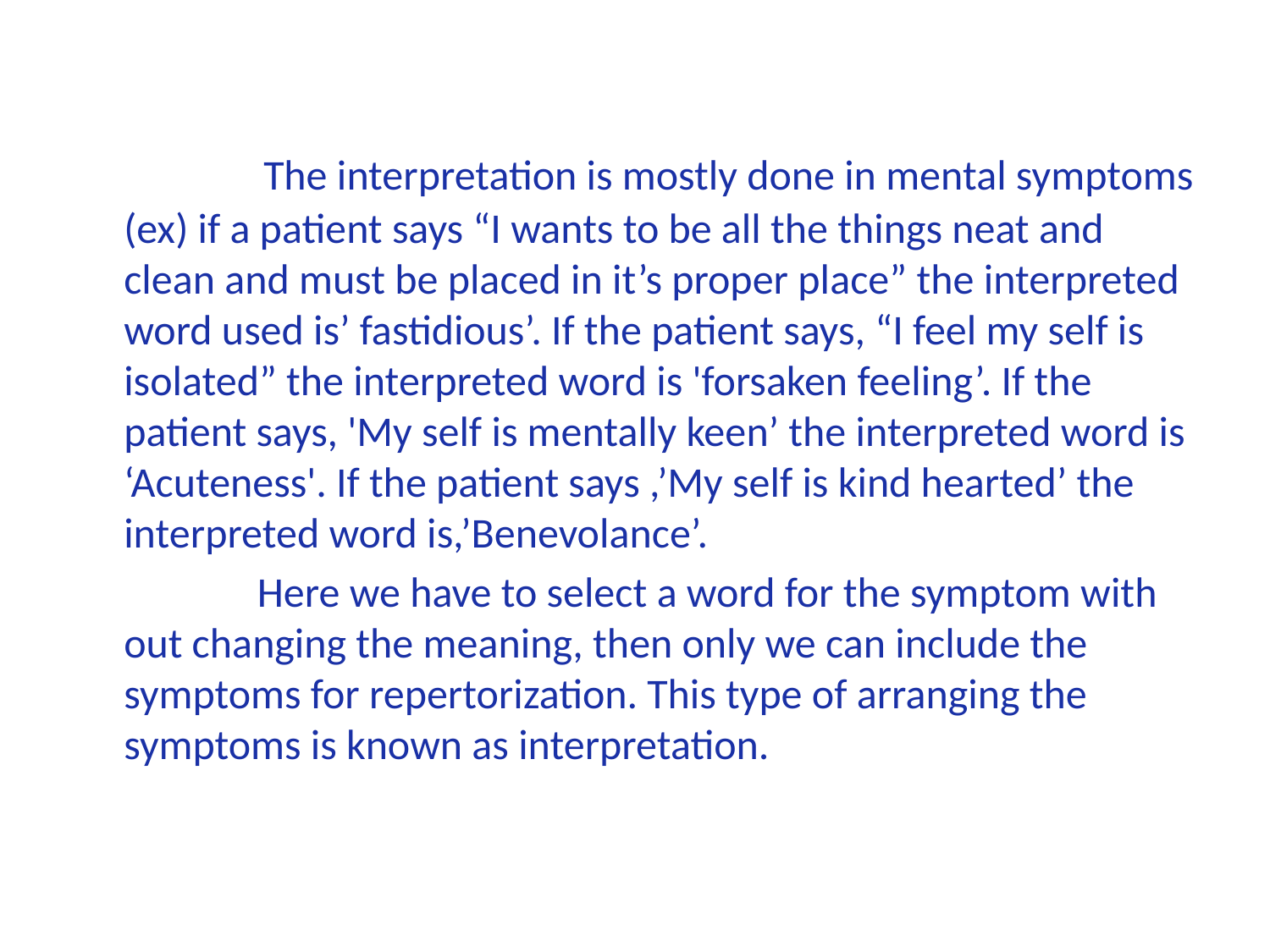

The interpretation is mostly done in mental symptoms (ex) if a patient says “I wants to be all the things neat and clean and must be placed in it’s proper place” the interpreted word used is’ fastidious’. If the patient says, “I feel my self is isolated” the interpreted word is 'forsaken feeling’. If the patient says, 'My self is mentally keen’ the interpreted word is ‘Acuteness'. If the patient says ,’My self is kind hearted’ the interpreted word is,’Benevolance’.
                   Here we have to select a word for the symptom with out changing the meaning, then only we can include the symptoms for repertorization. This type of arranging the symptoms is known as interpretation.